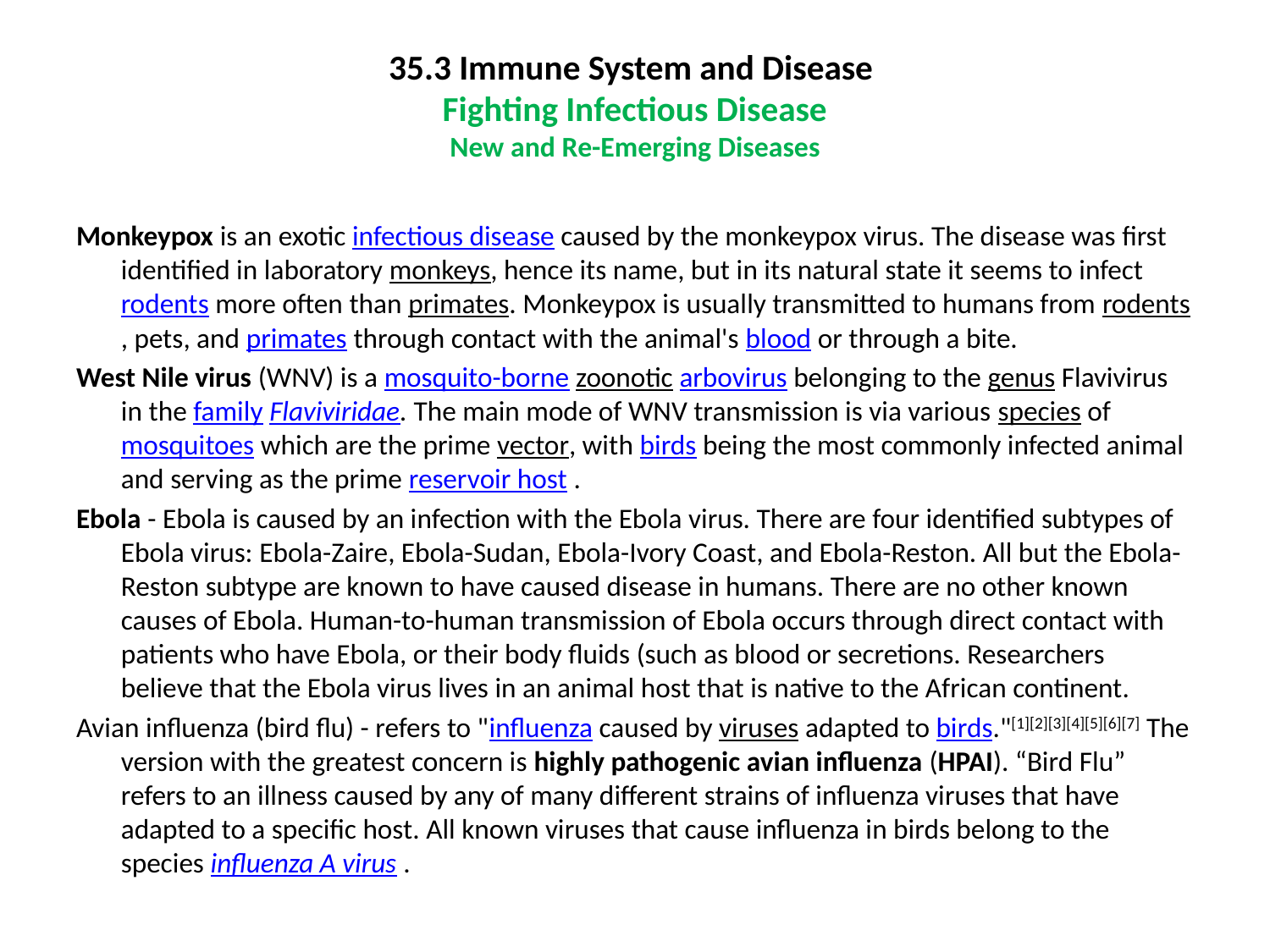

# 35.3 Immune System and Disease Fighting Infectious Disease New and Re-Emerging Diseases
Monkeypox is an exotic infectious disease caused by the monkeypox virus. The disease was first identified in laboratory monkeys, hence its name, but in its natural state it seems to infect rodents more often than primates. Monkeypox is usually transmitted to humans from rodents, pets, and primates through contact with the animal's blood or through a bite.
West Nile virus (WNV) is a mosquito-borne zoonotic arbovirus belonging to the genus Flavivirus in the family Flaviviridae. The main mode of WNV transmission is via various species of mosquitoes which are the prime vector, with birds being the most commonly infected animal and serving as the prime reservoir host .
Ebola - Ebola is caused by an infection with the Ebola virus. There are four identified subtypes of Ebola virus: Ebola-Zaire, Ebola-Sudan, Ebola-Ivory Coast, and Ebola-Reston. All but the Ebola-Reston subtype are known to have caused disease in humans. There are no other known causes of Ebola. Human-to-human transmission of Ebola occurs through direct contact with patients who have Ebola, or their body fluids (such as blood or secretions. Researchers believe that the Ebola virus lives in an animal host that is native to the African continent.
Avian influenza (bird flu) - refers to "influenza caused by viruses adapted to birds."[1][2][3][4][5][6][7] The version with the greatest concern is highly pathogenic avian influenza (HPAI). “Bird Flu” refers to an illness caused by any of many different strains of influenza viruses that have adapted to a specific host. All known viruses that cause influenza in birds belong to the species influenza A virus .